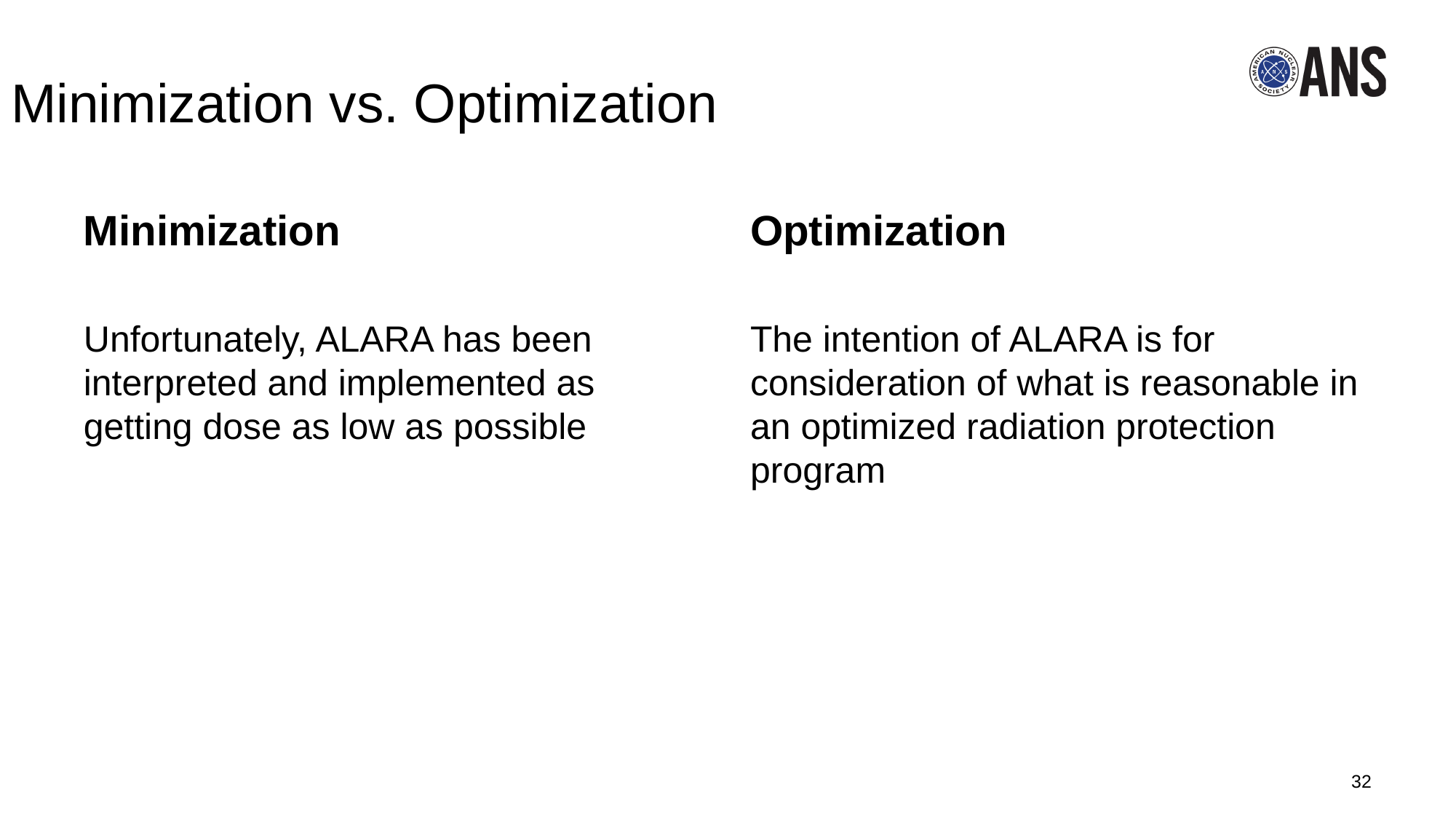

Minimization vs. Optimization
Minimization
Optimization
Unfortunately, ALARA has been interpreted and implemented as getting dose as low as possible
The intention of ALARA is for consideration of what is reasonable in an optimized radiation protection program
32